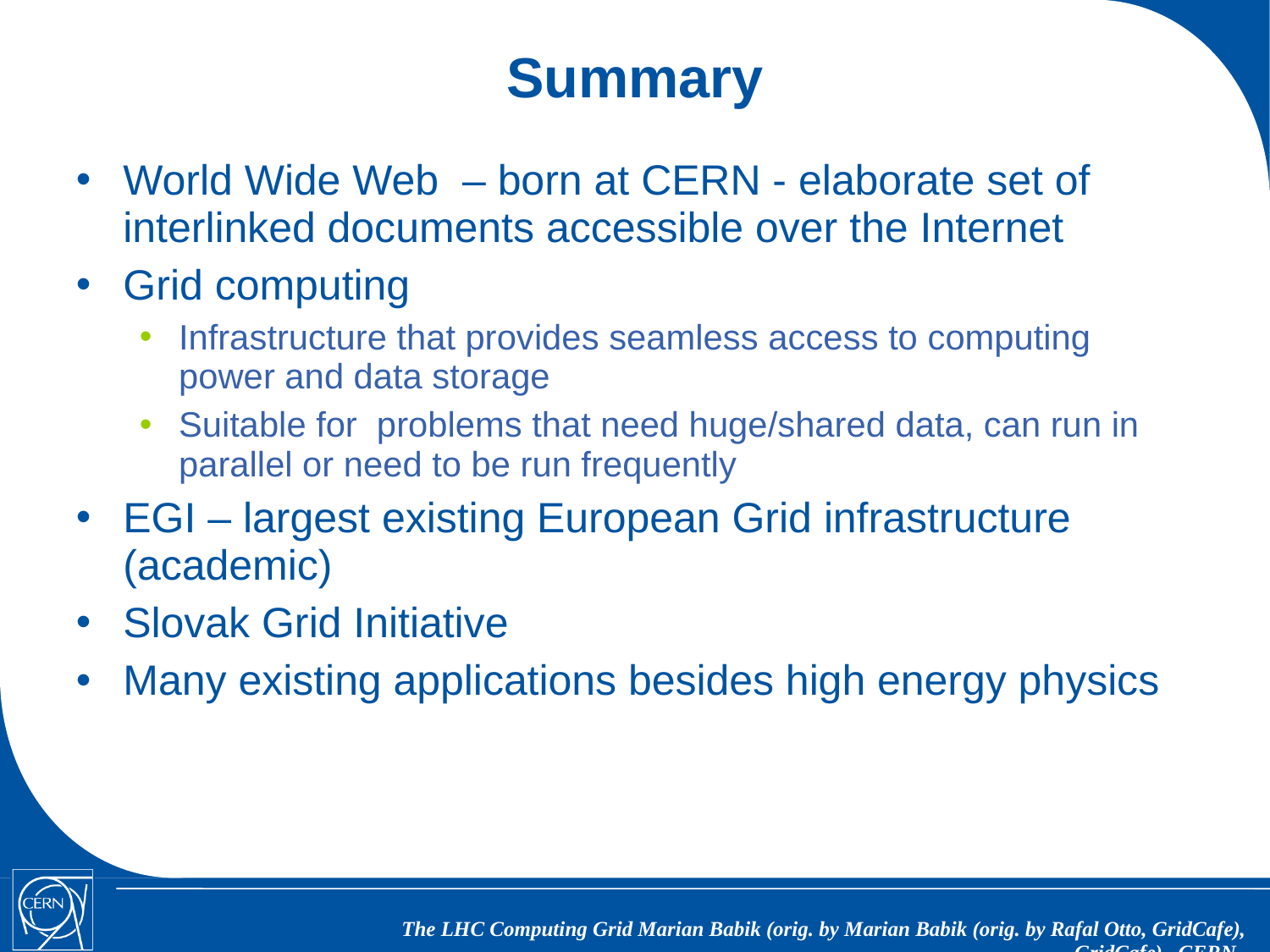

Summary
World Wide Web  – born at CERN - elaborate set of interlinked documents accessible over the Internet
Grid computing
Infrastructure that provides seamless access to computing power and data storage
Suitable for  problems that need huge/shared data, can run in parallel or need to be run frequently
EGI – largest existing European Grid infrastructure (academic)
Slovak Grid Initiative
Many existing applications besides high energy physics

The LHC Computing Grid Marian Babik (orig. by Marian Babik (orig. by Rafal Otto, GridCafe), GridCafe),, CERN